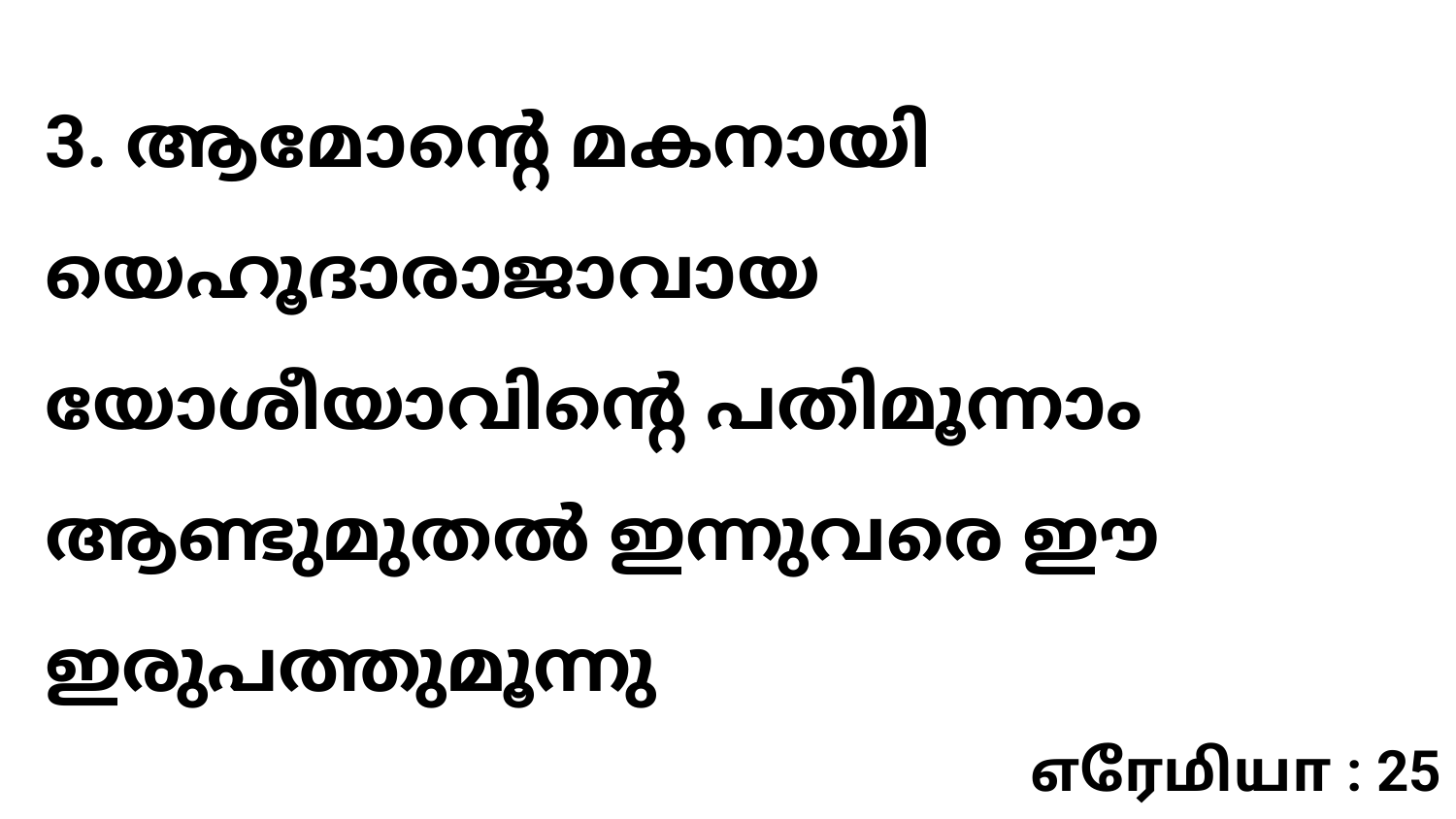

3. ആമോന്റെ മകനായി യെഹൂദാരാജാവായ യോശീയാവിന്റെ പതിമൂന്നാം ആണ്ടുമുതൽ ഇന്നുവരെ ഈ ഇരുപത്തുമൂന്നു
எரேமியா : 25